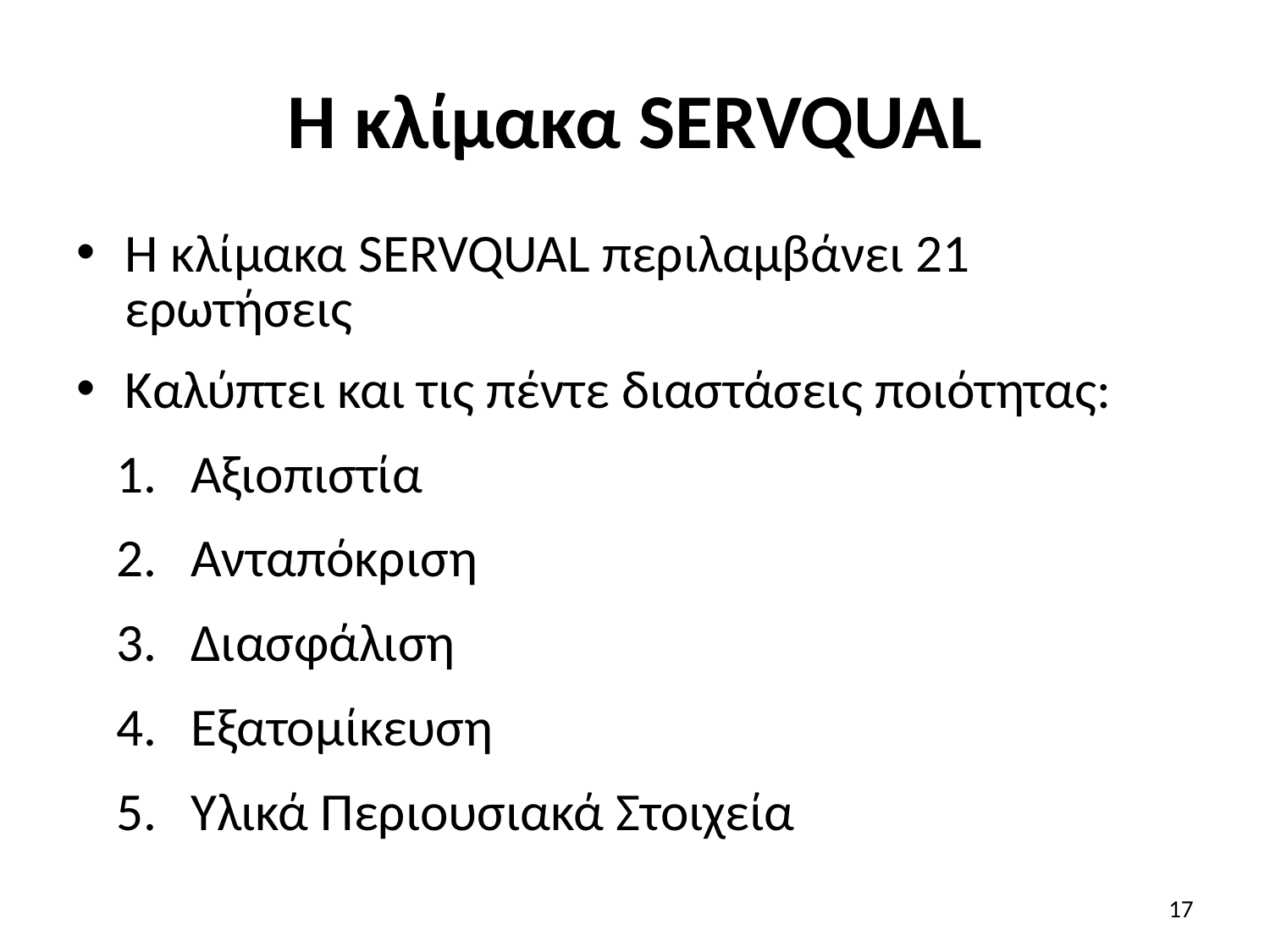

# Η κλίμακα SERVQUAL
Η κλίμακα SERVQUAL περιλαμβάνει 21 ερωτήσεις
Καλύπτει και τις πέντε διαστάσεις ποιότητας:
Αξιοπιστία
Ανταπόκριση
Διασφάλιση
Εξατομίκευση
Υλικά Περιουσιακά Στοιχεία

17